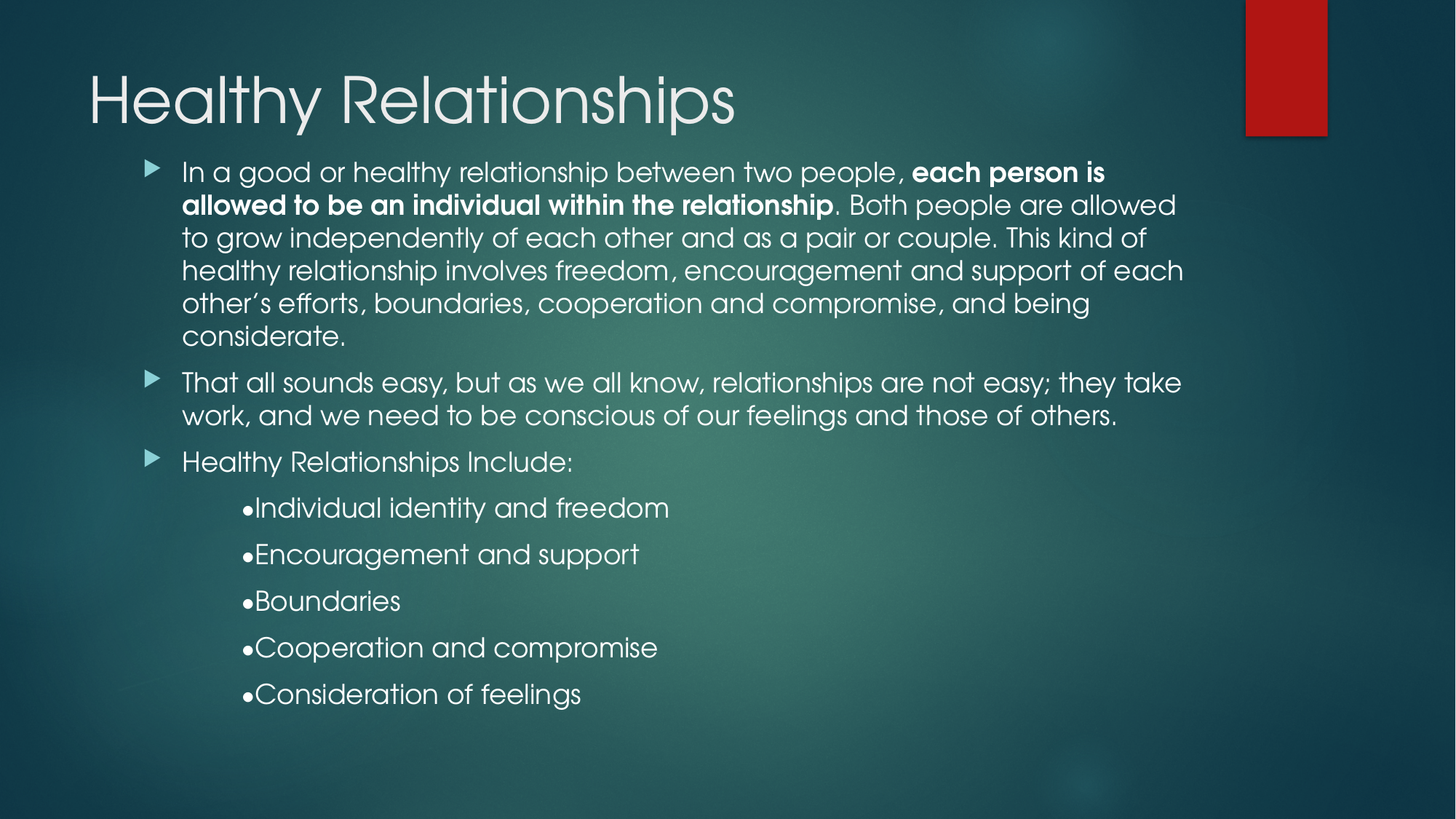

# Healthy Relationships
In a good or healthy relationship between two people, each person is allowed to be an individual within the relationship. Both people are allowed to grow independently of each other and as a pair or couple. This kind of healthy relationship involves freedom, encouragement and support of each other’s efforts, boundaries, cooperation and compromise, and being considerate.
That all sounds easy, but as we all know, relationships are not easy; they take work, and we need to be conscious of our feelings and those of others.
Healthy Relationships Include:
	•Individual identity and freedom
	•Encouragement and support
	•Boundaries
	•Cooperation and compromise
	•Consideration of feelings